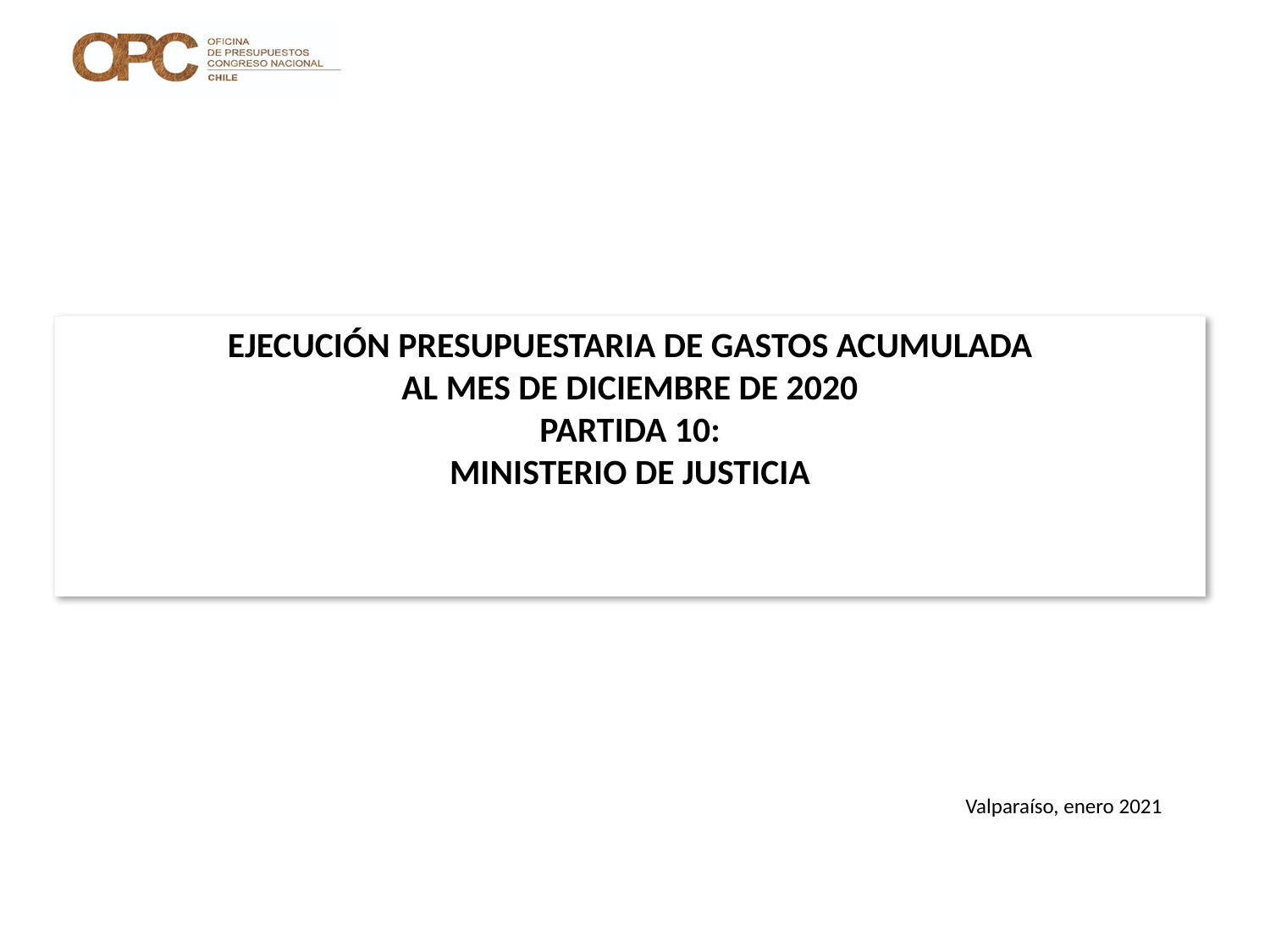

# EJECUCIÓN PRESUPUESTARIA DE GASTOS ACUMULADA AL MES DE DICIEMBRE DE 2020 PARTIDA 10: MINISTERIO DE JUSTICIA
Valparaíso, enero 2021